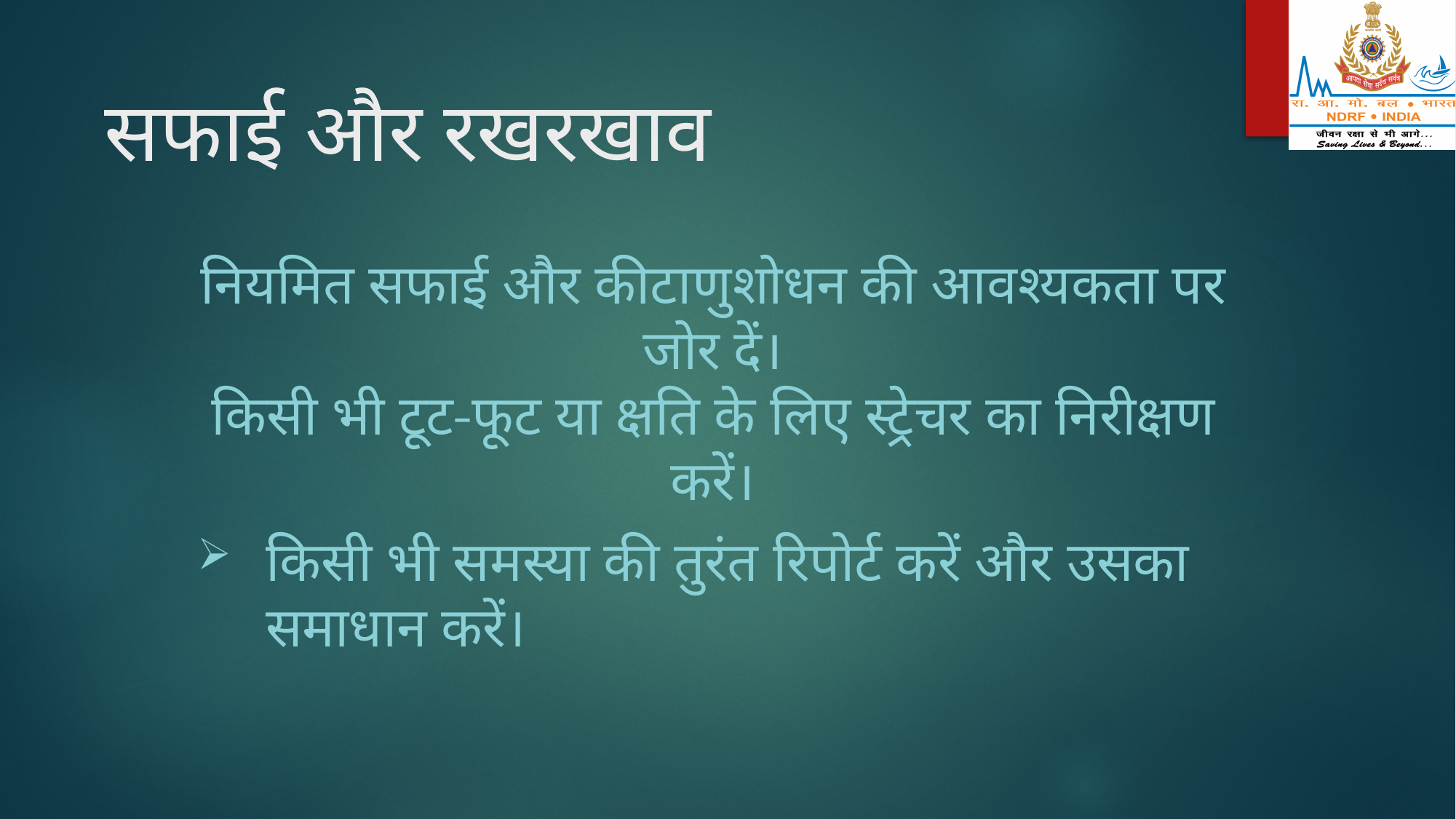

# सफाई और रखरखाव
नियमित सफाई और कीटाणुशोधन की आवश्यकता पर जोर दें।
किसी भी टूट-फूट या क्षति के लिए स्ट्रेचर का निरीक्षण करें।
किसी भी समस्या की तुरंत रिपोर्ट करें और उसका समाधान करें।